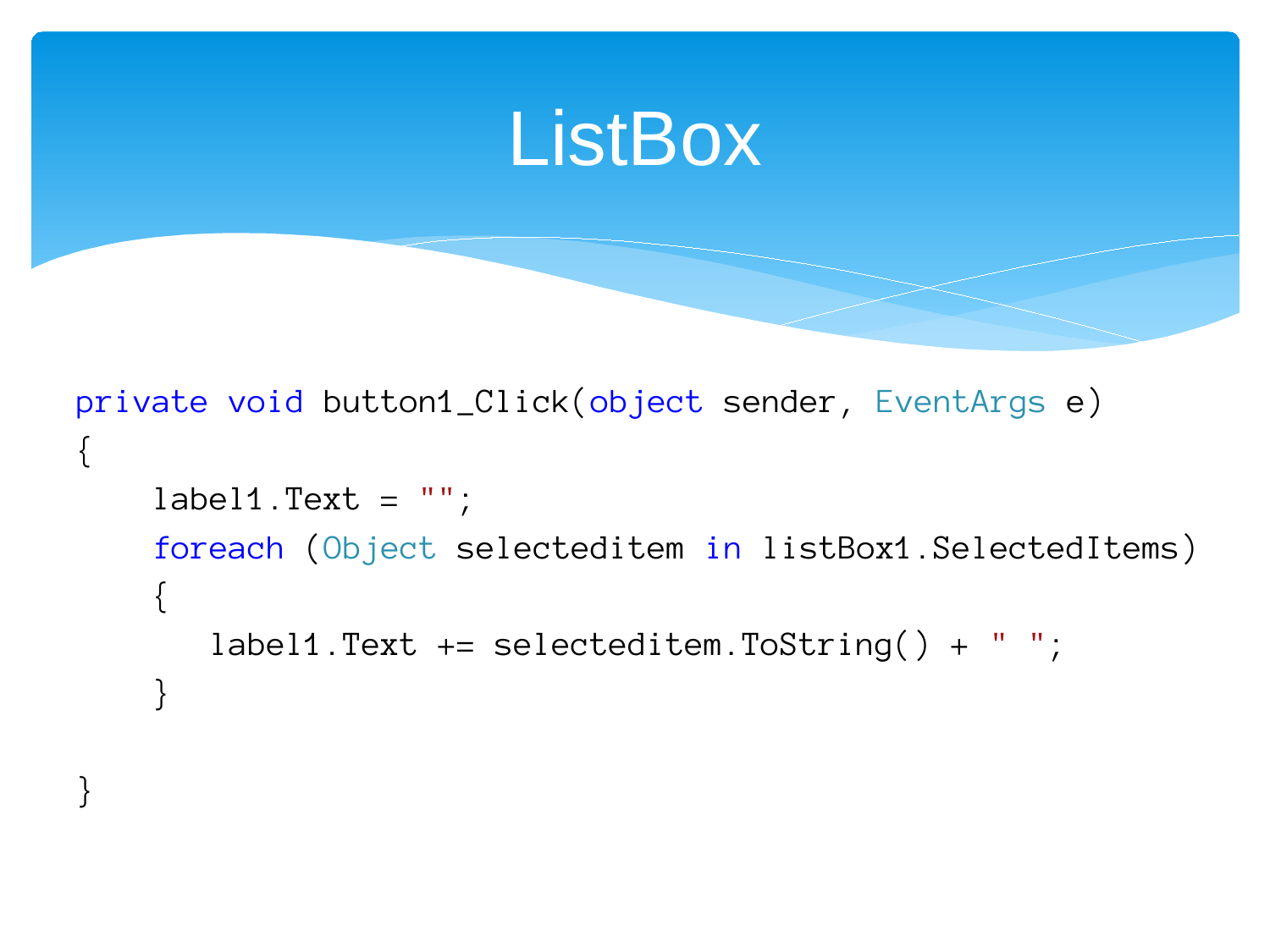

# ListBox
 private void button1_Click(object sender, EventArgs e)
 {
     label1.Text = "";
     foreach (Object selecteditem in listBox1.SelectedItems)
     {
        label1.Text += selecteditem.ToString() + " ";
     }

 }